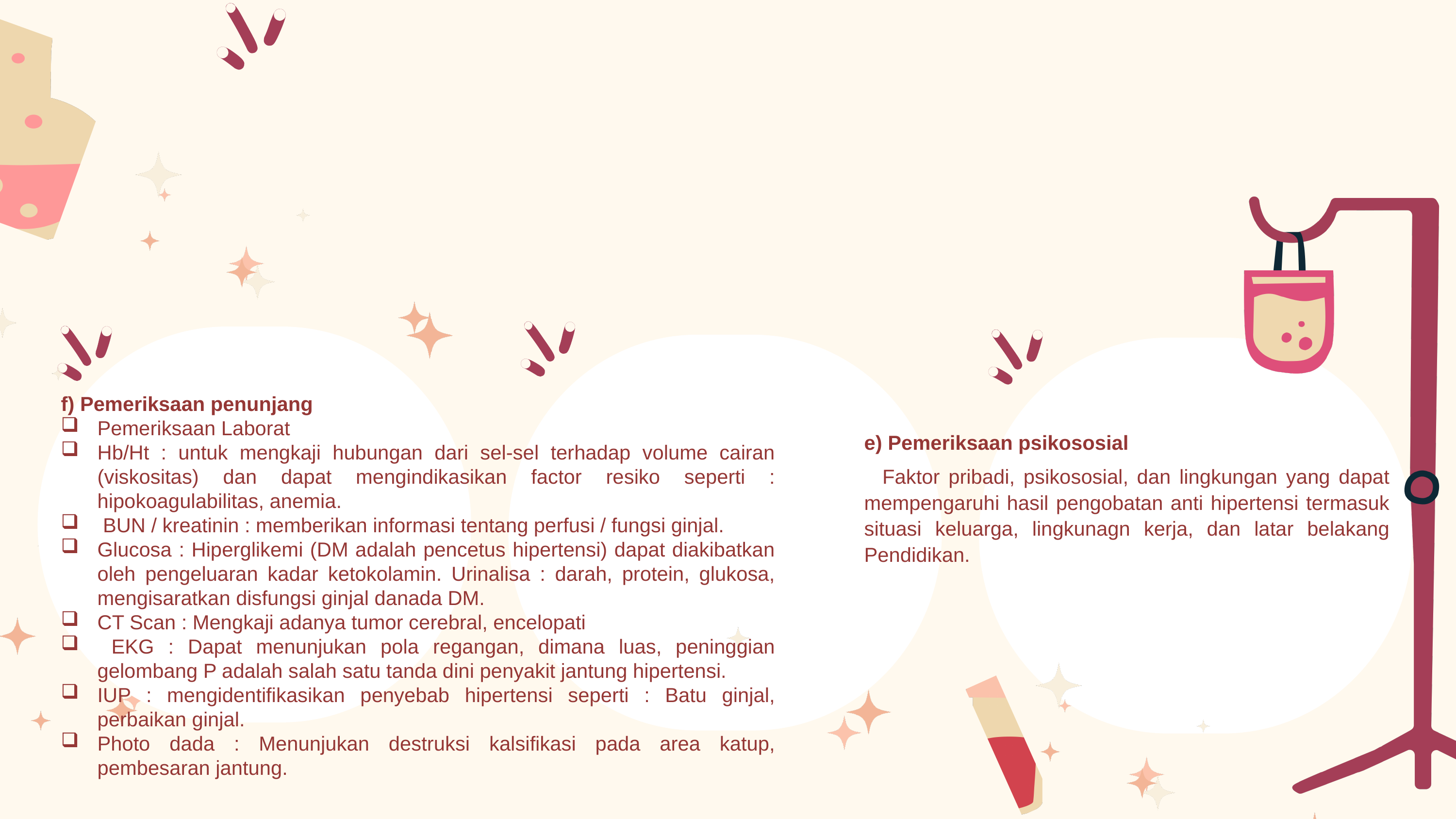

f) Pemeriksaan penunjang
Pemeriksaan Laborat
Hb/Ht : untuk mengkaji hubungan dari sel-sel terhadap volume cairan (viskositas) dan dapat mengindikasikan factor resiko seperti : hipokoagulabilitas, anemia.
 BUN / kreatinin : memberikan informasi tentang perfusi / fungsi ginjal.
Glucosa : Hiperglikemi (DM adalah pencetus hipertensi) dapat diakibatkan oleh pengeluaran kadar ketokolamin. Urinalisa : darah, protein, glukosa, mengisaratkan disfungsi ginjal danada DM.
CT Scan : Mengkaji adanya tumor cerebral, encelopati
 EKG : Dapat menunjukan pola regangan, dimana luas, peninggian gelombang P adalah salah satu tanda dini penyakit jantung hipertensi.
IUP : mengidentifikasikan penyebab hipertensi seperti : Batu ginjal, perbaikan ginjal.
Photo dada : Menunjukan destruksi kalsifikasi pada area katup, pembesaran jantung.

e) Pemeriksaan psikososial
Faktor pribadi, psikososial, dan lingkungan yang dapat mempengaruhi hasil pengobatan anti hipertensi termasuk situasi keluarga, lingkunagn kerja, dan latar belakang Pendidikan.